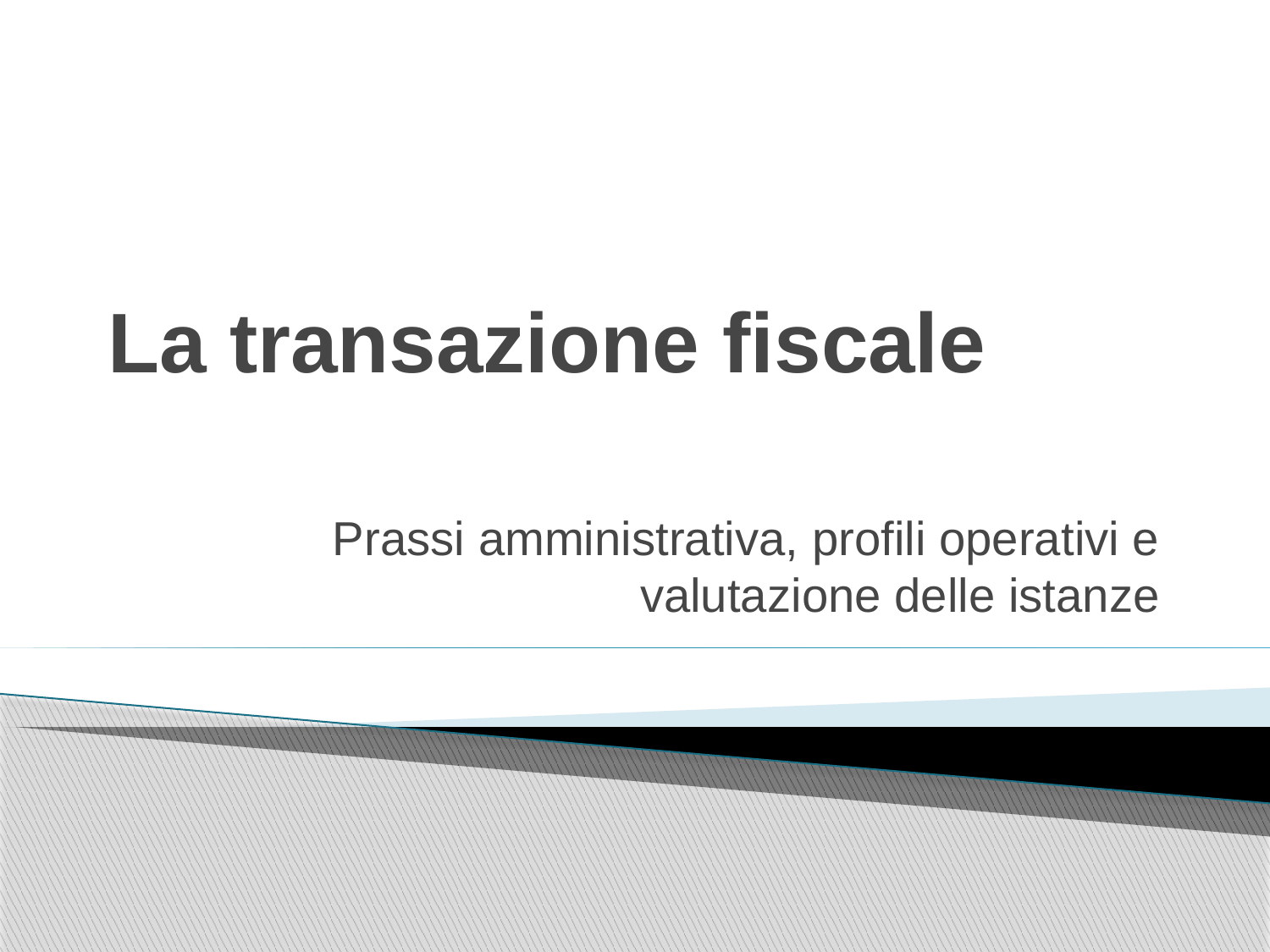

# La transazione fiscale
Prassi amministrativa, profili operativi e valutazione delle istanze